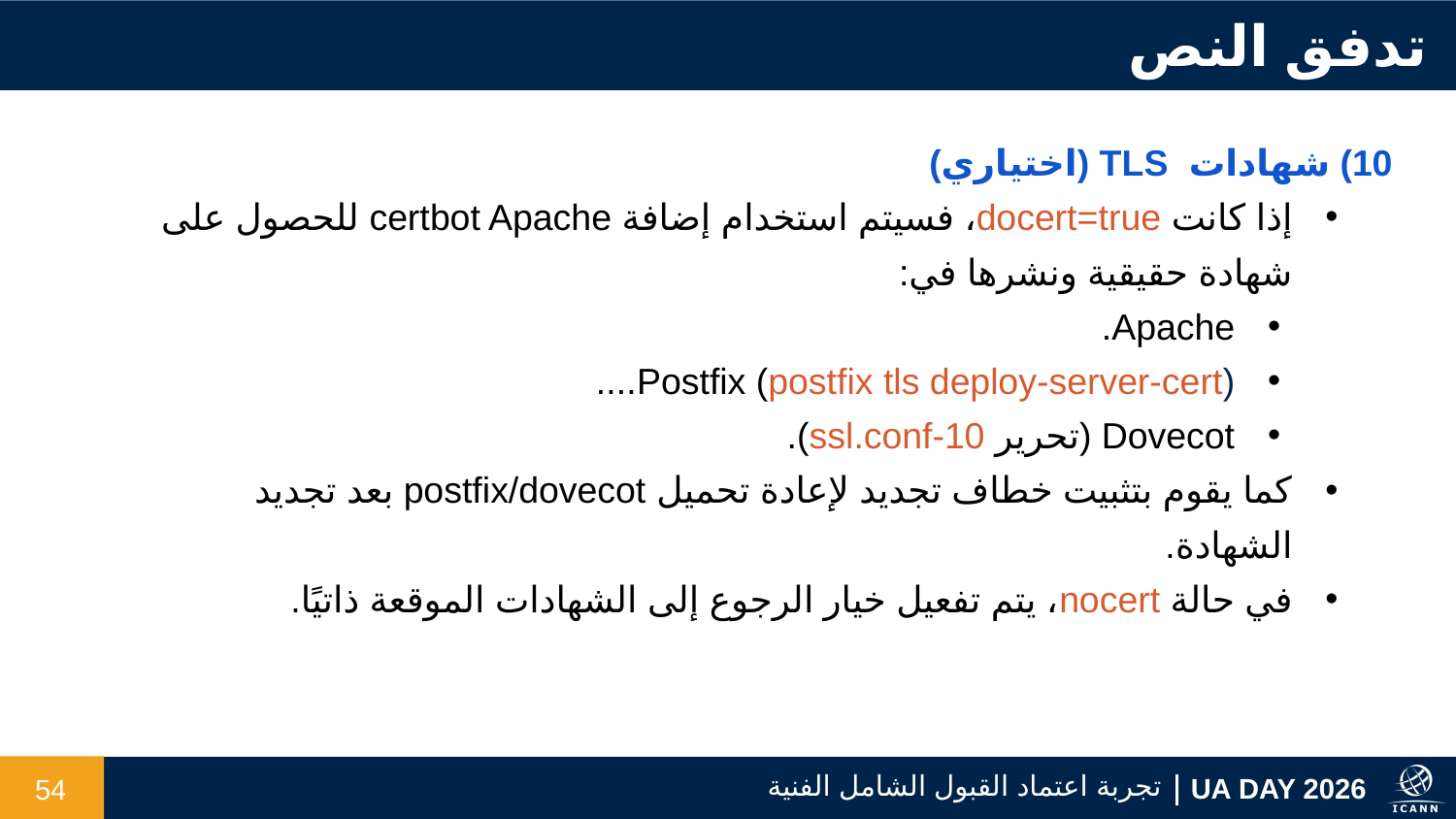

تدفق النص
10) شهادات  TLS (اختياري)
إذا كانت docert=true، فسيتم استخدام إضافة certbot Apache للحصول على شهادة حقيقية ونشرها في:
Apache.
Postfix (postfix tls deploy-server-cert)....
Dovecot (تحرير 10-ssl.conf).
كما يقوم بتثبيت خطاف تجديد لإعادة تحميل postfix/dovecot بعد تجديد الشهادة.
في حالة nocert، يتم تفعيل خيار الرجوع إلى الشهادات الموقعة ذاتيًا.